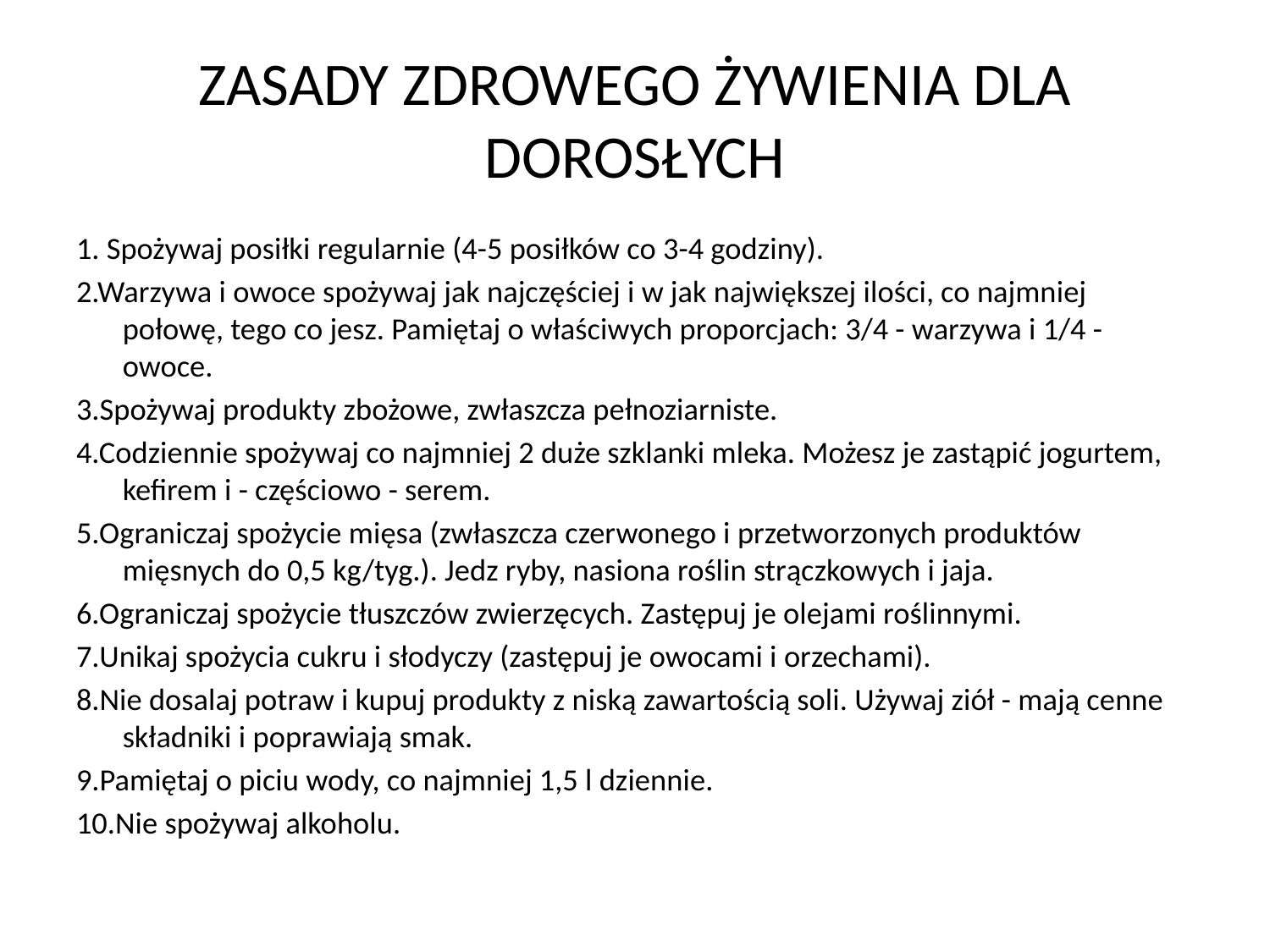

# ZASADY ZDROWEGO ŻYWIENIA DLA DOROSŁYCH
1. Spożywaj posiłki regularnie (4-5 posiłków co 3-4 godziny).
2.Warzywa i owoce spożywaj jak najczęściej i w jak największej ilości, co najmniej połowę, tego co jesz. Pamiętaj o właściwych proporcjach: 3/4 - warzywa i 1/4 - owoce.
3.Spożywaj produkty zbożowe, zwłaszcza pełnoziarniste.
4.Codziennie spożywaj co najmniej 2 duże szklanki mleka. Możesz je zastąpić jogurtem, kefirem i - częściowo - serem.
5.Ograniczaj spożycie mięsa (zwłaszcza czerwonego i przetworzonych produktów mięsnych do 0,5 kg/tyg.). Jedz ryby, nasiona roślin strączkowych i jaja.
6.Ograniczaj spożycie tłuszczów zwierzęcych. Zastępuj je olejami roślinnymi.
7.Unikaj spożycia cukru i słodyczy (zastępuj je owocami i orzechami).
8.Nie dosalaj potraw i kupuj produkty z niską zawartością soli. Używaj ziół - mają cenne składniki i poprawiają smak.
9.Pamiętaj o piciu wody, co najmniej 1,5 l dziennie.
10.Nie spożywaj alkoholu.